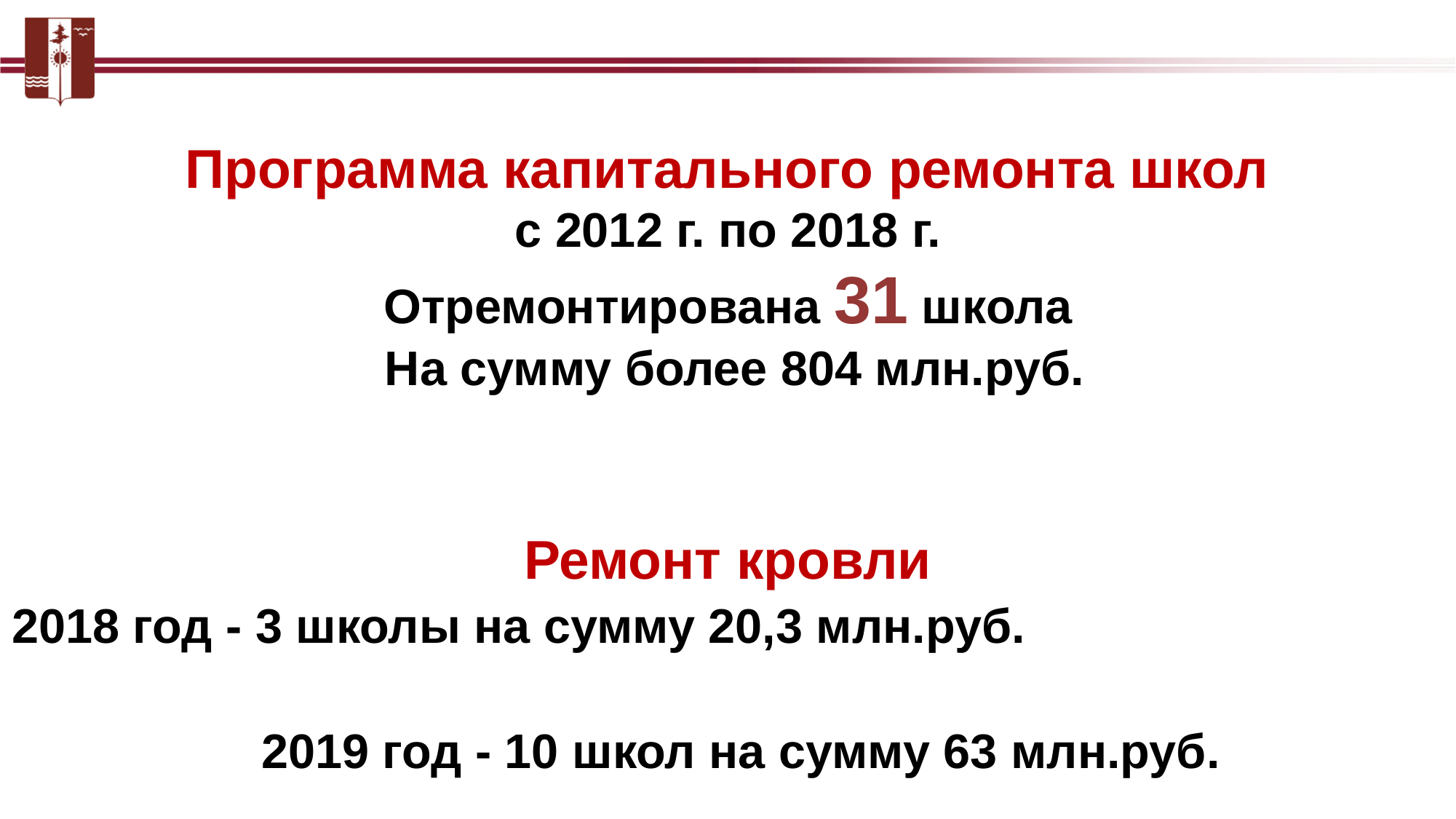

Программа капитального ремонта школ
с 2012 г. по 2018 г.
Отремонтирована 31 школа
На сумму более 804 млн.руб.

| Ремонт кровли 2018 год - 3 школы на сумму 20,3 млн.руб. 2019 год - 10 школ на сумму 63 млн.руб. |
| --- |
|  |